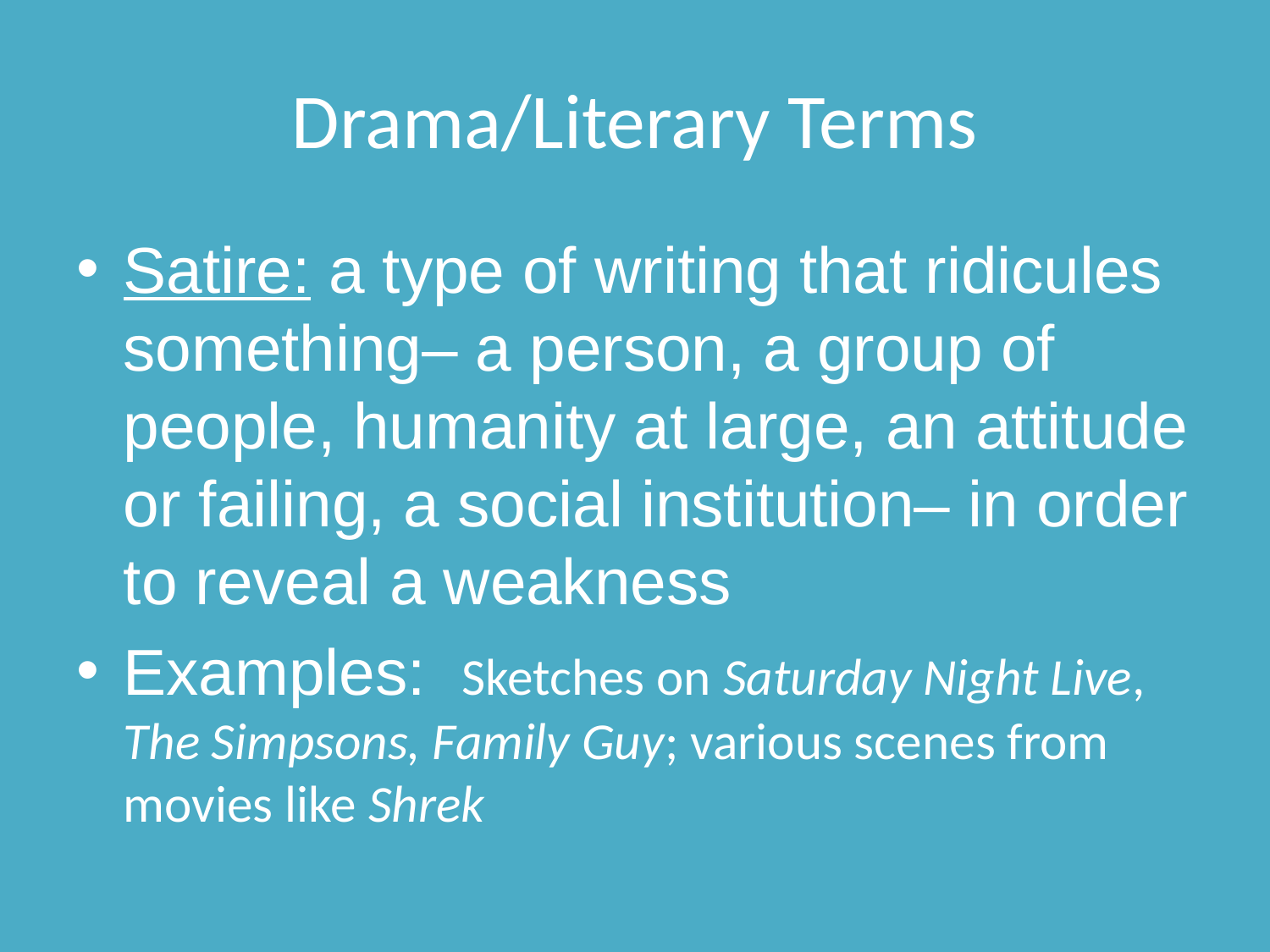

# Drama/Literary Terms
Satire: a type of writing that ridicules something– a person, a group of people, humanity at large, an attitude or failing, a social institution– in order to reveal a weakness
Examples:  Sketches on Saturday Night Live, The Simpsons, Family Guy; various scenes from movies like Shrek